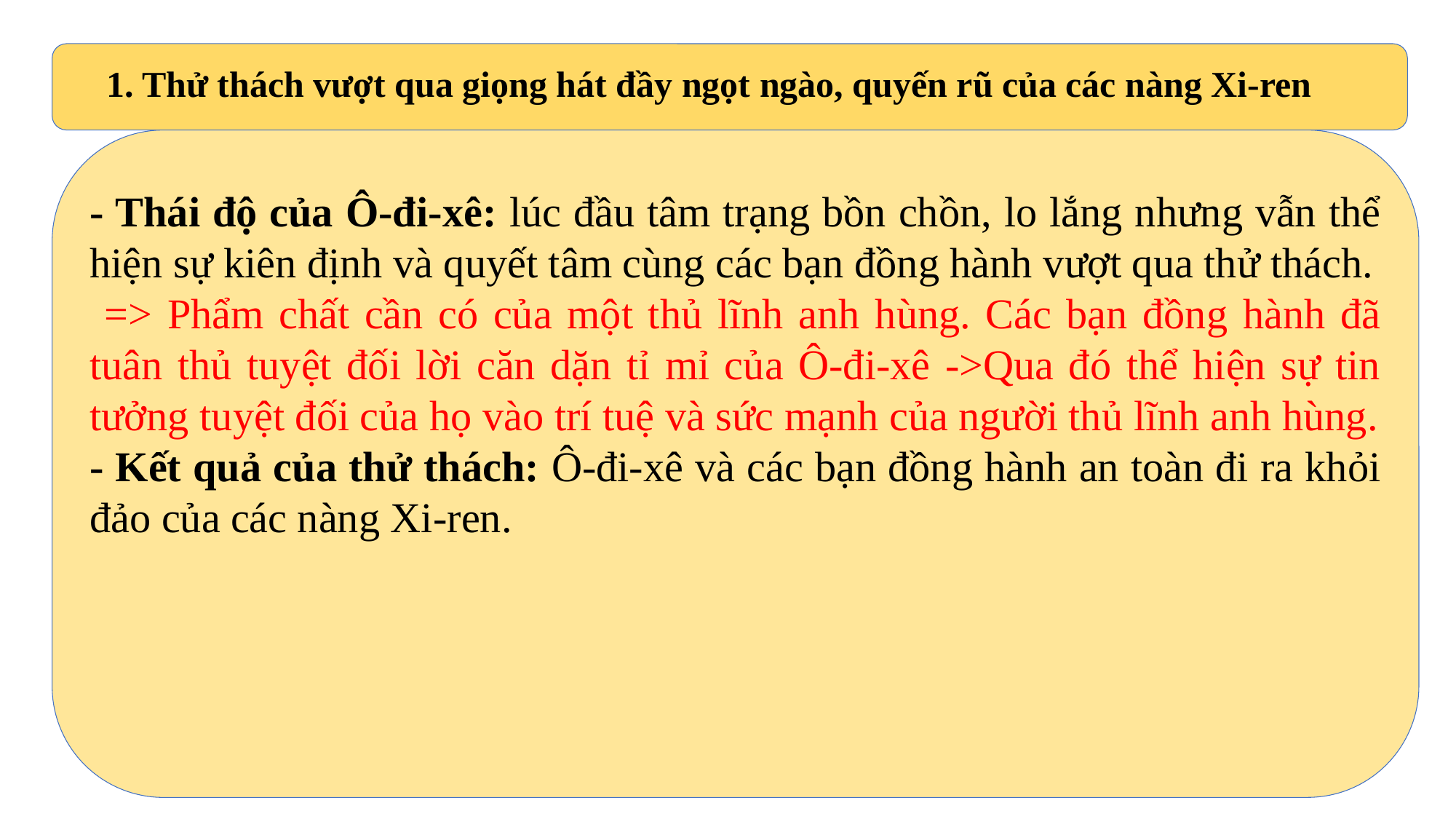

1. Thử thách vượt qua giọng hát đầy ngọt ngào, quyến rũ của các nàng Xi-ren

- Thái độ của Ô-đi-xê: lúc đầu tâm trạng bồn chồn, lo lắng nhưng vẫn thể hiện sự kiên định và quyết tâm cùng các bạn đồng hành vượt qua thử thách.
 => Phẩm chất cần có của một thủ lĩnh anh hùng. Các bạn đồng hành đã tuân thủ tuyệt đối lời căn dặn tỉ mỉ của Ô-đi-xê ->Qua đó thể hiện sự tin tưởng tuyệt đối của họ vào trí tuệ và sức mạnh của người thủ lĩnh anh hùng.
- Kết quả của thử thách: Ô-đi-xê và các bạn đồng hành an toàn đi ra khỏi đảo của các nàng Xi-ren.